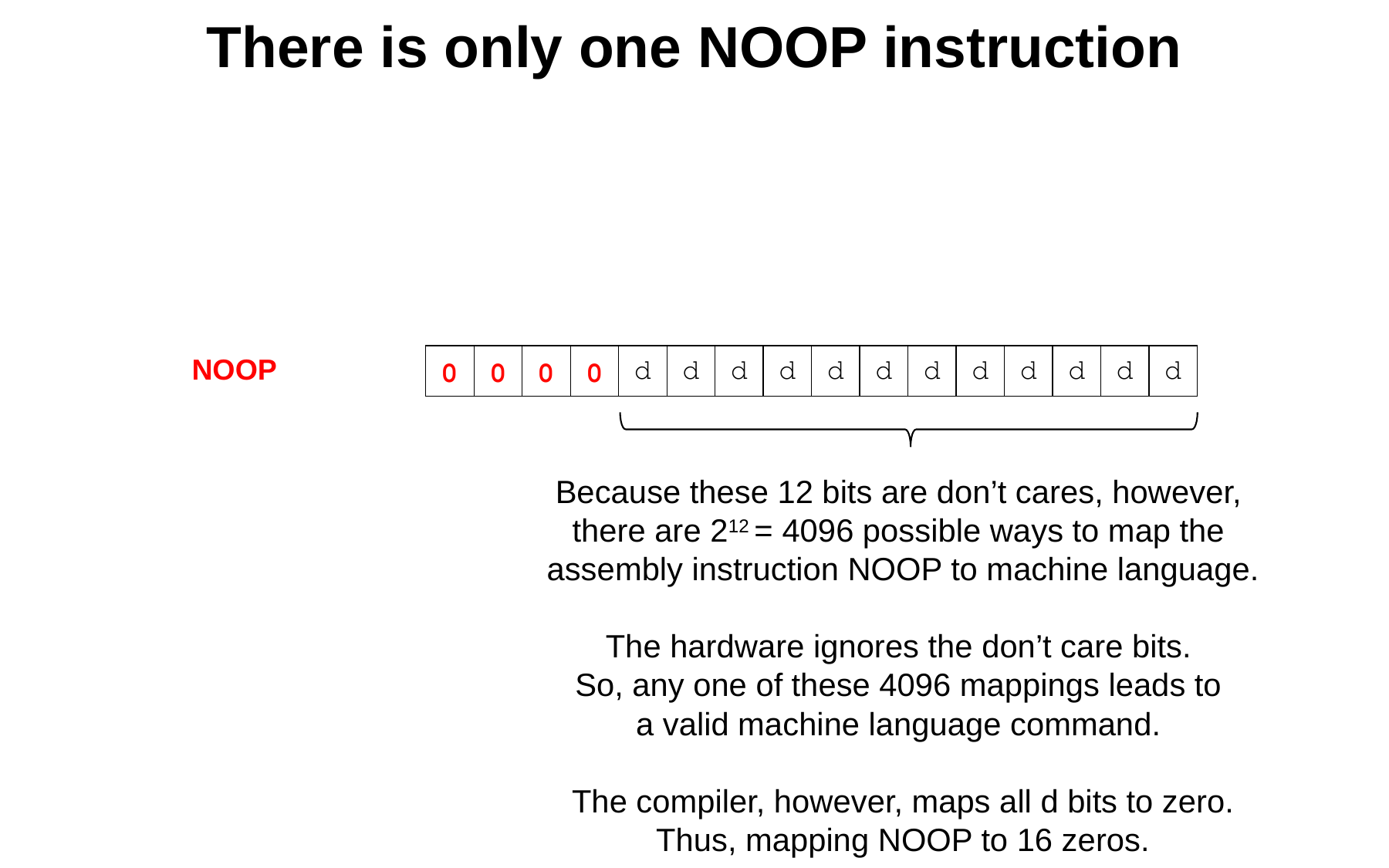

# There is only one NOOP instruction

NOOP
| 0 | 0 | 0 | 0 | d | d | d | d | d | d | d | d | d | d | d | d |
| --- | --- | --- | --- | --- | --- | --- | --- | --- | --- | --- | --- | --- | --- | --- | --- |
Because these 12 bits are don’t cares, however,
there are 212 = 4096 possible ways to map the
assembly instruction NOOP to machine language.

The hardware ignores the don’t care bits.
So, any one of these 4096 mappings leads to
a valid machine language command.

The compiler, however, maps all d bits to zero.
Thus, mapping NOOP to 16 zeros.